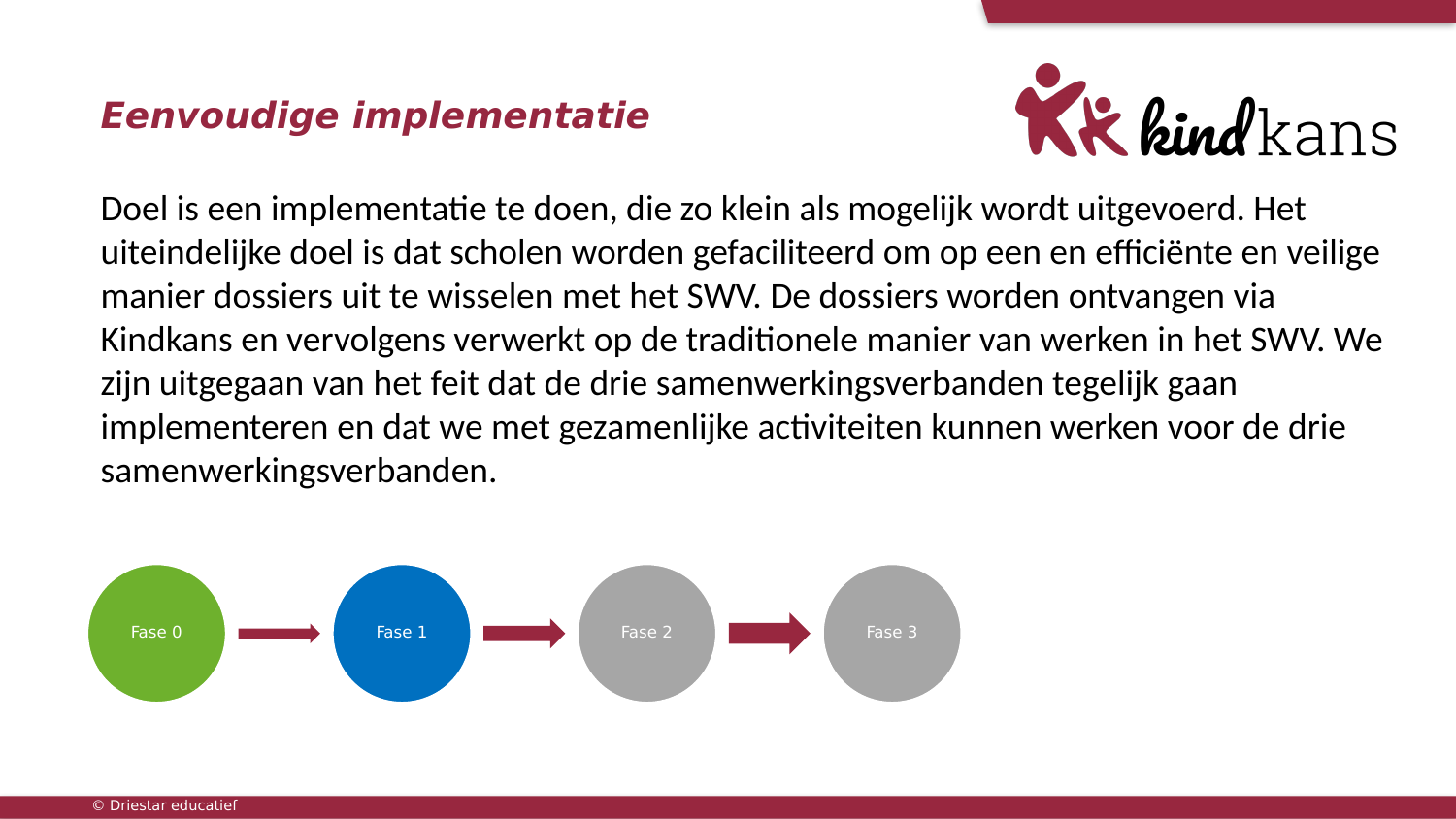

# Eenvoudige implementatie
Doel is een implementatie te doen, die zo klein als mogelijk wordt uitgevoerd. Het uiteindelijke doel is dat scholen worden gefaciliteerd om op een en efficiënte en veilige manier dossiers uit te wisselen met het SWV. De dossiers worden ontvangen via Kindkans en vervolgens verwerkt op de traditionele manier van werken in het SWV. We zijn uitgegaan van het feit dat de drie samenwerkingsverbanden tegelijk gaan implementeren en dat we met gezamenlijke activiteiten kunnen werken voor de drie samenwerkingsverbanden.

Fase 0

Fase 1

Fase 2

Fase 3